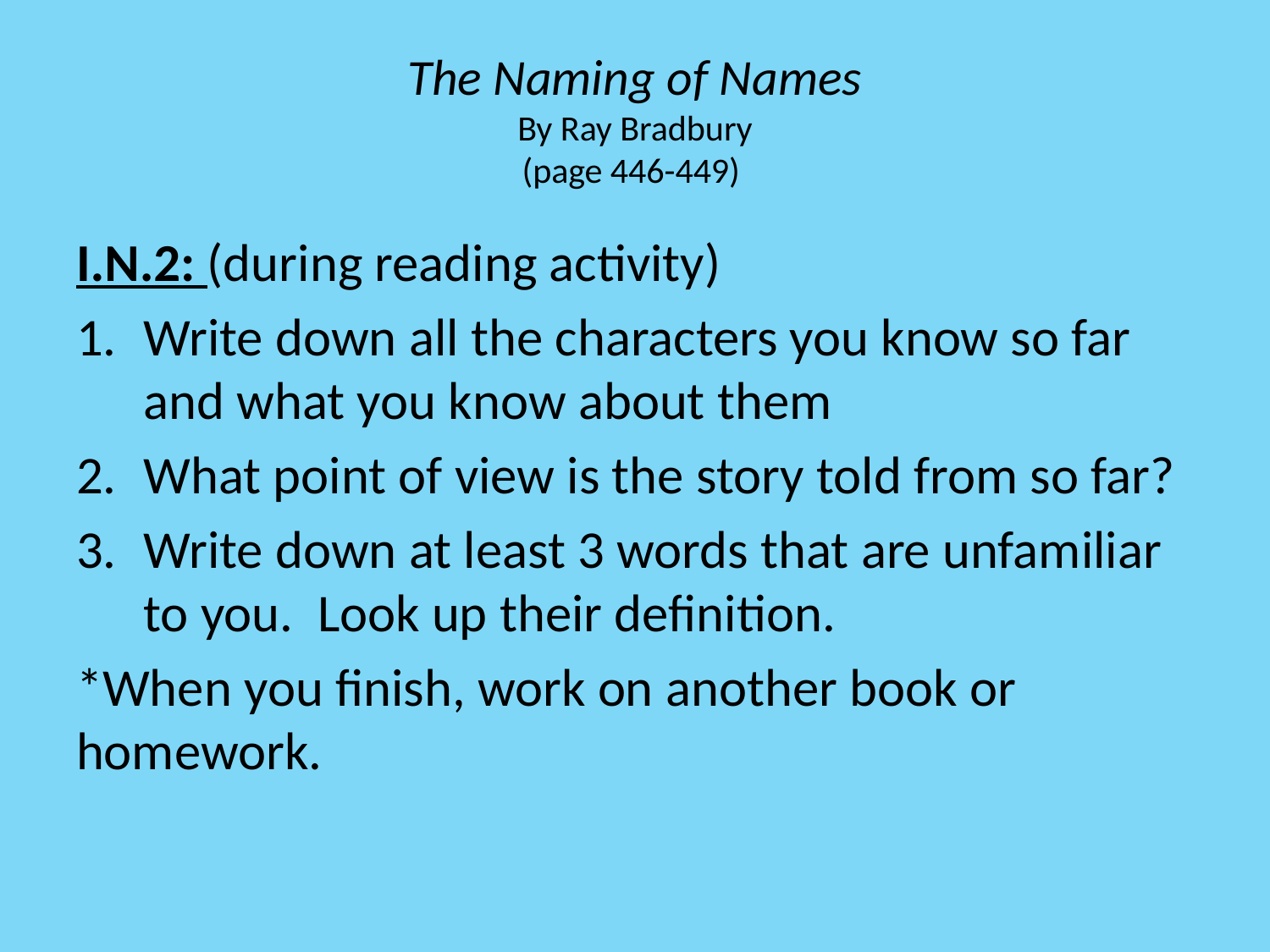

# The Naming of Names By Ray Bradbury (page 446-449)
I.N.2: (during reading activity)
Write down all the characters you know so far and what you know about them
What point of view is the story told from so far?
Write down at least 3 words that are unfamiliar to you.  Look up their definition.
*When you finish, work on another book or homework.